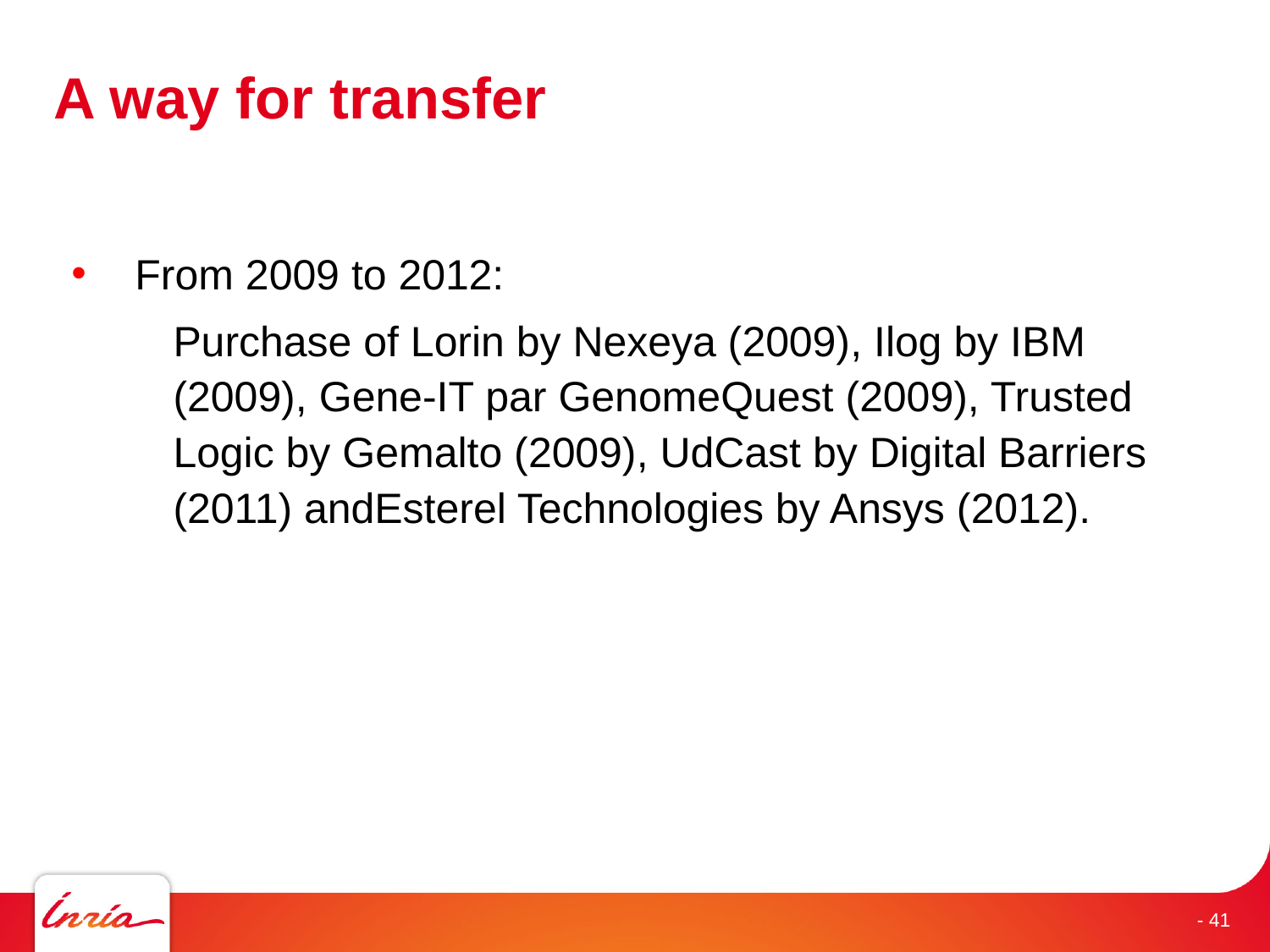

# A way for transfer

From 2009 to 2012:
Purchase of Lorin by Nexeya (2009), Ilog by IBM (2009), Gene-IT par GenomeQuest (2009), Trusted Logic by Gemalto (2009), UdCast by Digital Barriers (2011) andEsterel Technologies by Ansys (2012).

- 41